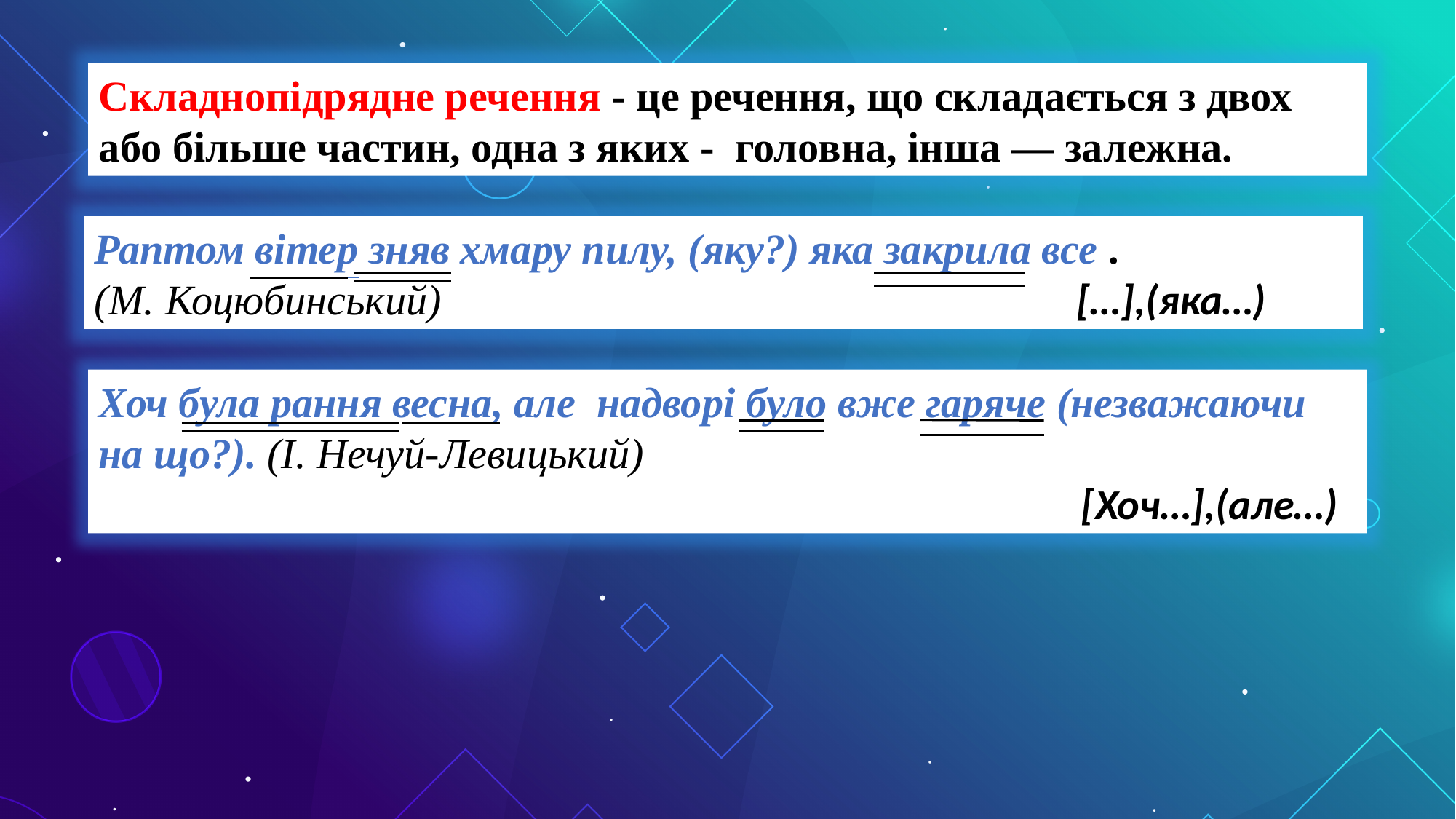

Складнопідрядне речення - це речення, що складається з двох або більше частин, одна з яких -  головна, інша — залежна.
Раптом вітер зняв хмару пилу, (яку?) яка закрила все .
(М. Коцюбинський) 						[…],(яка…)
Хоч була рання весна, але  надворі було вже гаряче (незважаючи на що?). (І. Нечуй-Левицький)
									[Хоч…],(але…)